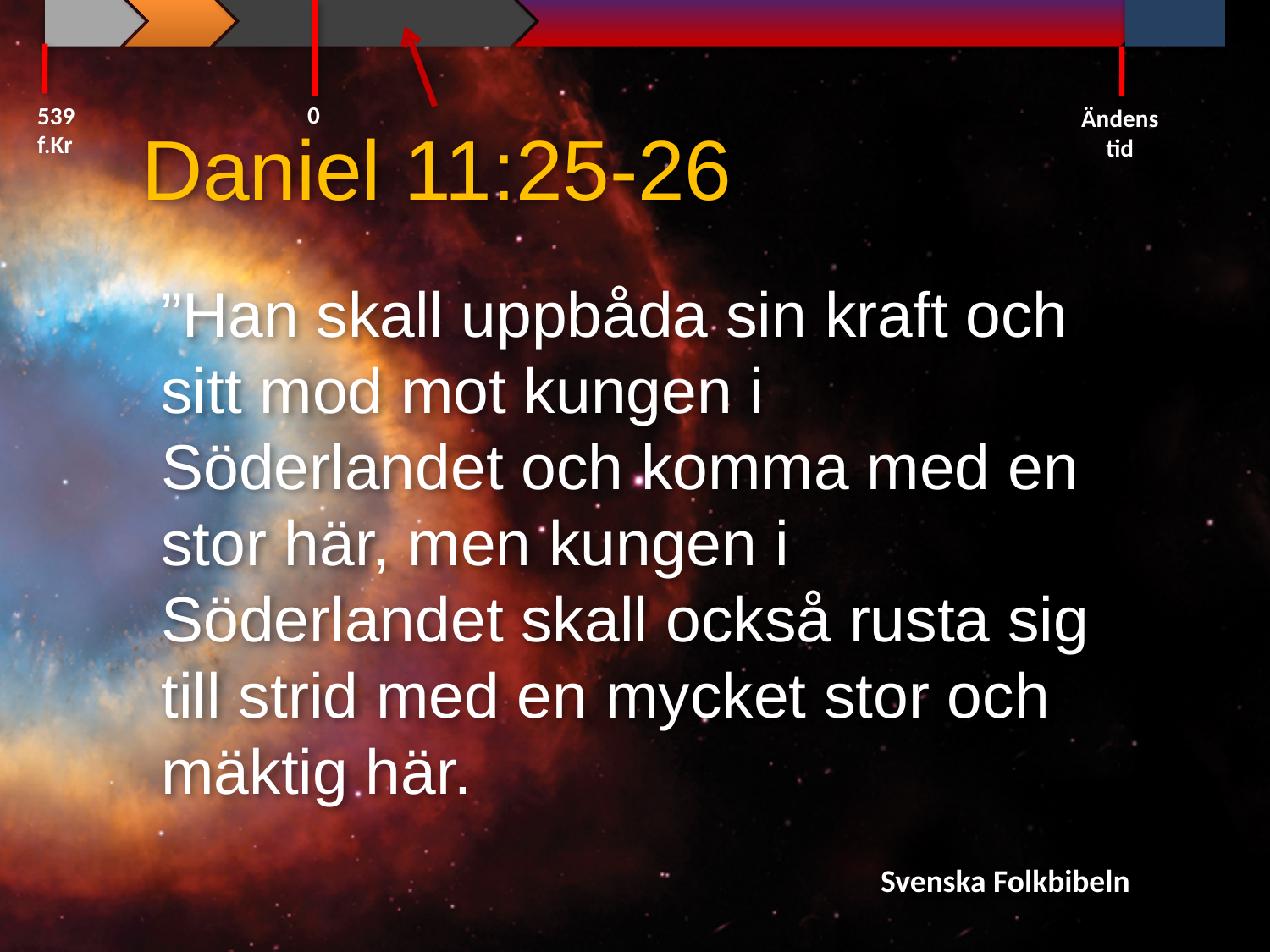

0
539 f.Kr
Ändens tid
Daniel 11:25-26
”Han skall uppbåda sin kraft och sitt mod mot kungen i Söderlandet och komma med en stor här, men kungen i Söderlandet skall också rusta sig till strid med en mycket stor och mäktig här.
Svenska Folkbibeln